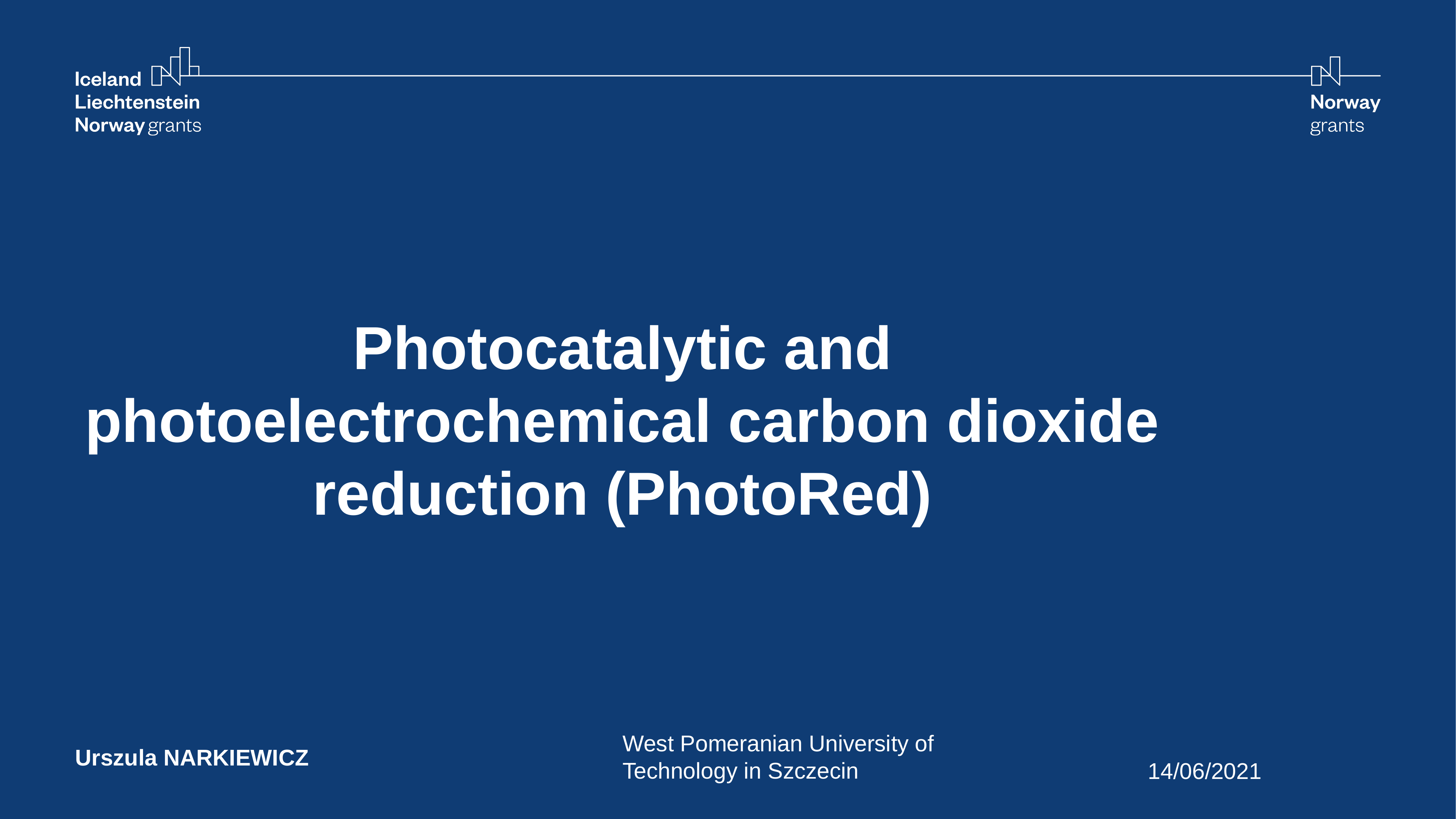

# Photocatalytic and photoelectrochemical carbon dioxide reduction (PhotoRed)
West Pomeranian University of Technology in Szczecin
Urszula NARKIEWICZ
14/06/2021